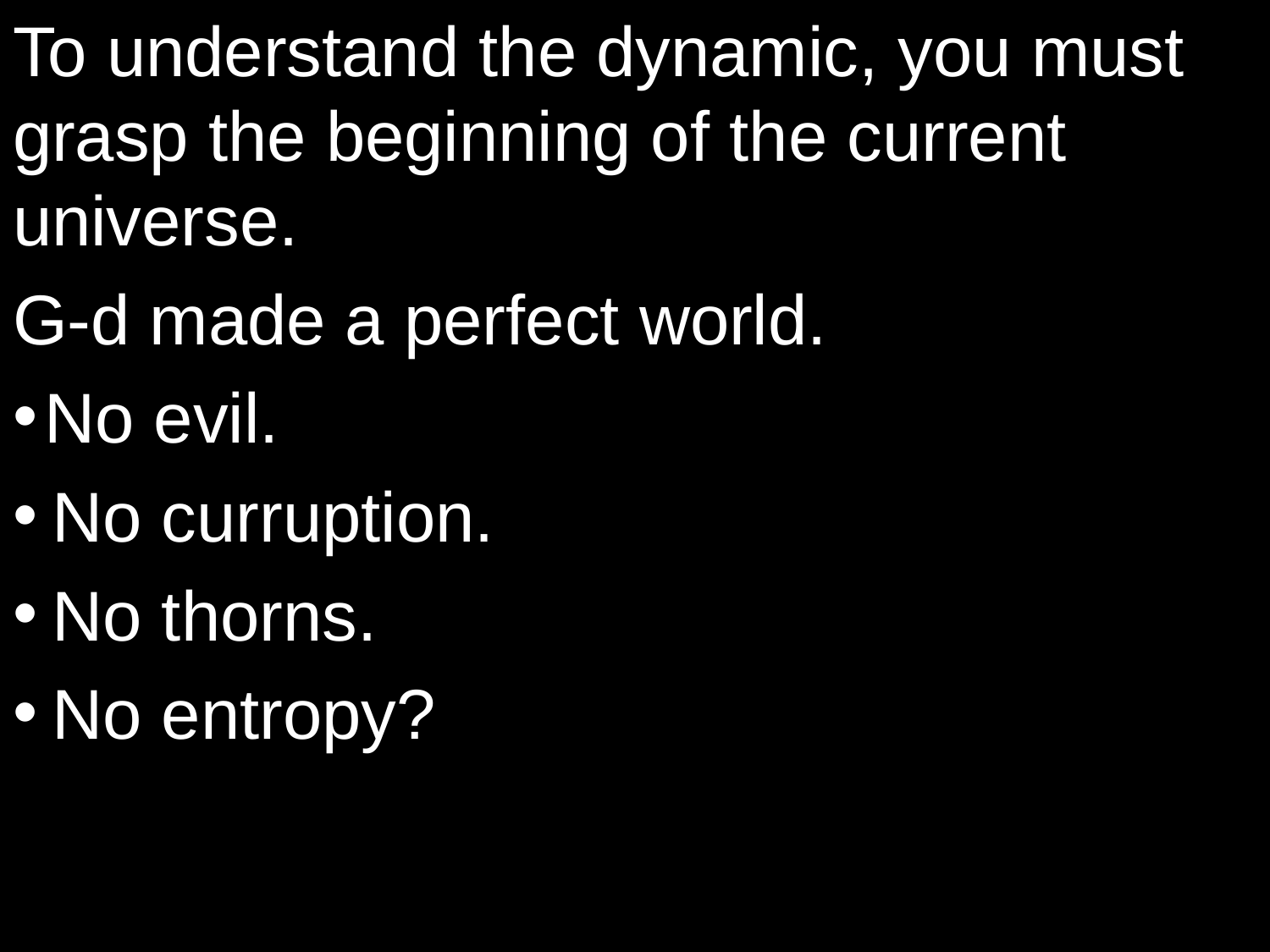

To understand the dynamic, you must grasp the beginning of the current universe.
G-d made a perfect world.
No evil.
No curruption.
No thorns.
No entropy?